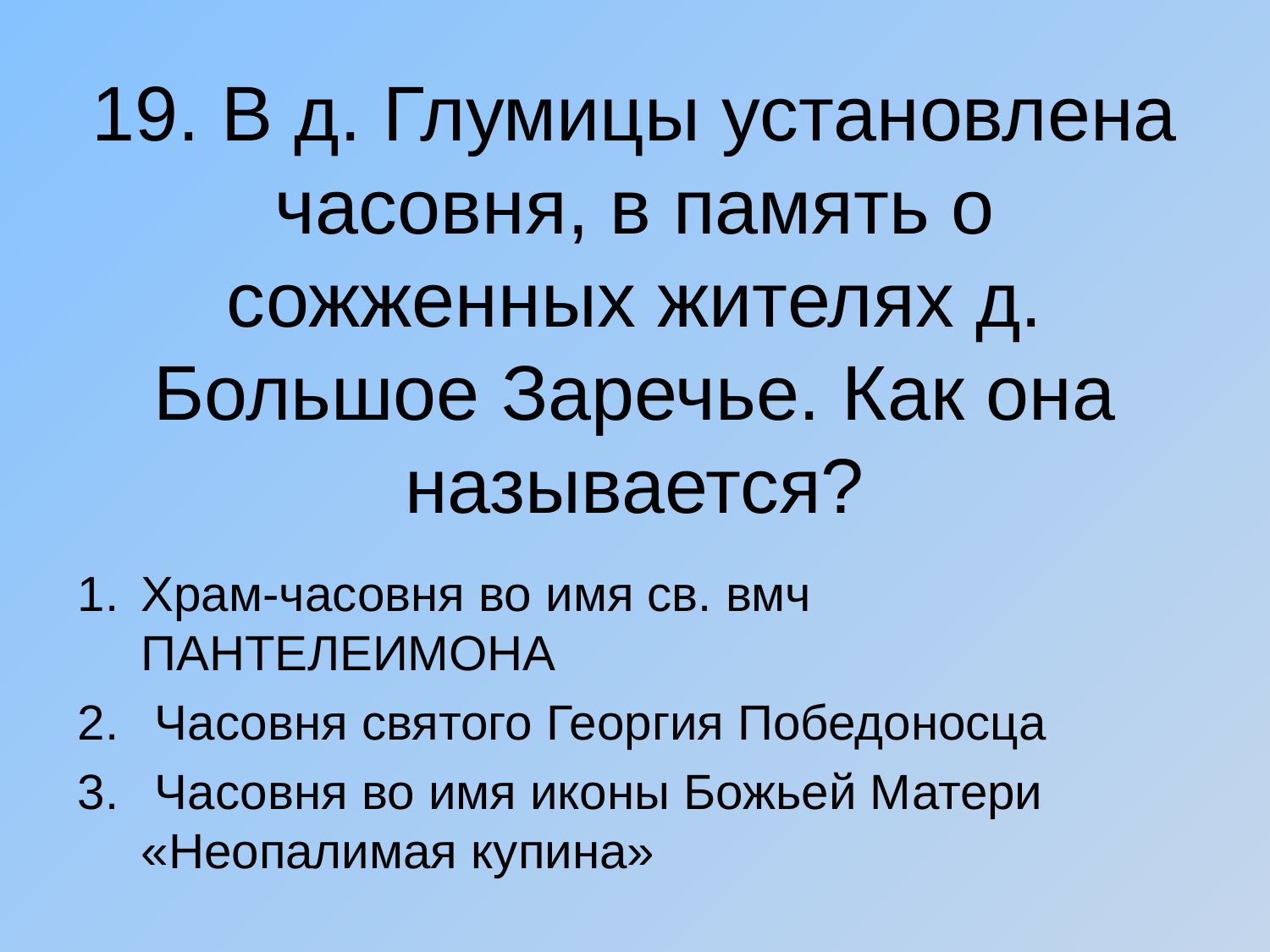

# 19. В д. Глумицы установлена часовня, в память о сожженных жителях д. Большое Заречье. Как она называется?
Храм-часовня во имя св. вмч ПАНТЕЛЕИМОНА
 Часовня святого Георгия Победоносца
 Часовня во имя иконы Божьей Матери «Неопалимая купина»